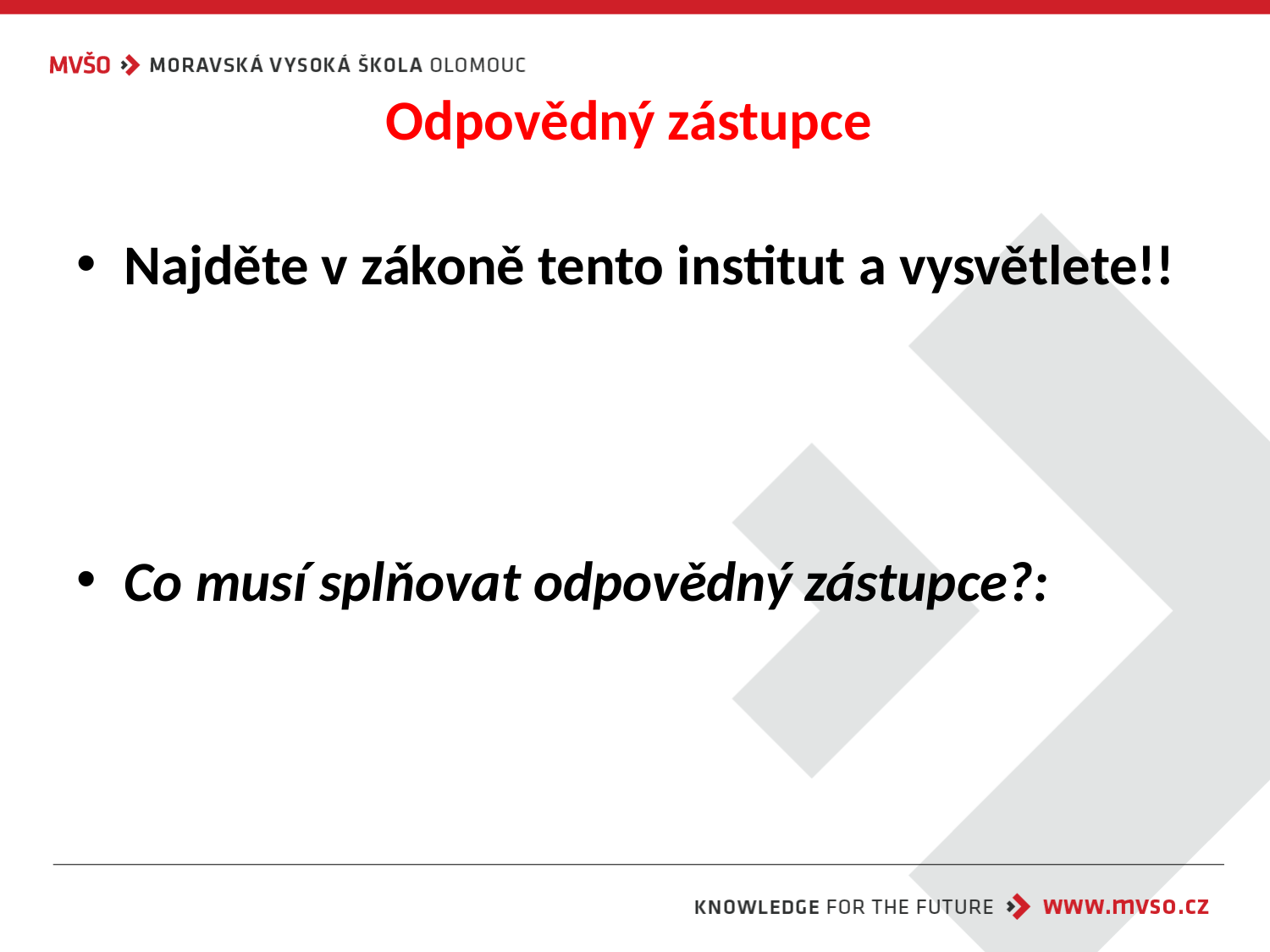

# Odpovědný zástupce
Najděte v zákoně tento institut a vysvětlete!!

Co musí splňovat odpovědný zástupce?: